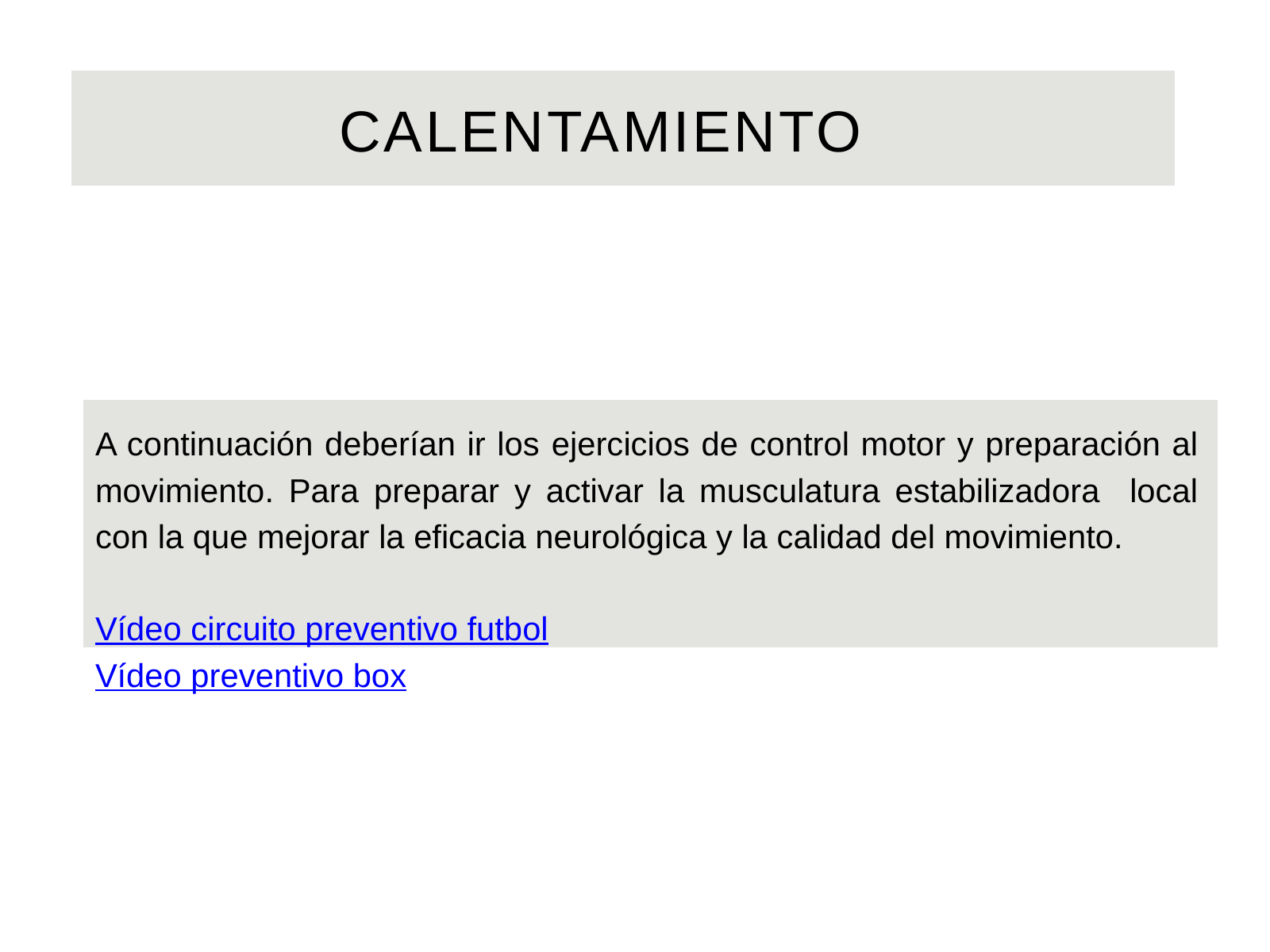

CALENTAMIENTO

A continuación deberían ir los ejercicios de control motor y preparación al movimiento. Para preparar y activar la musculatura estabilizadora  local con la que mejorar la eficacia neurológica y la calidad del movimiento.

Vídeo circuito preventivo futbol
Vídeo preventivo box